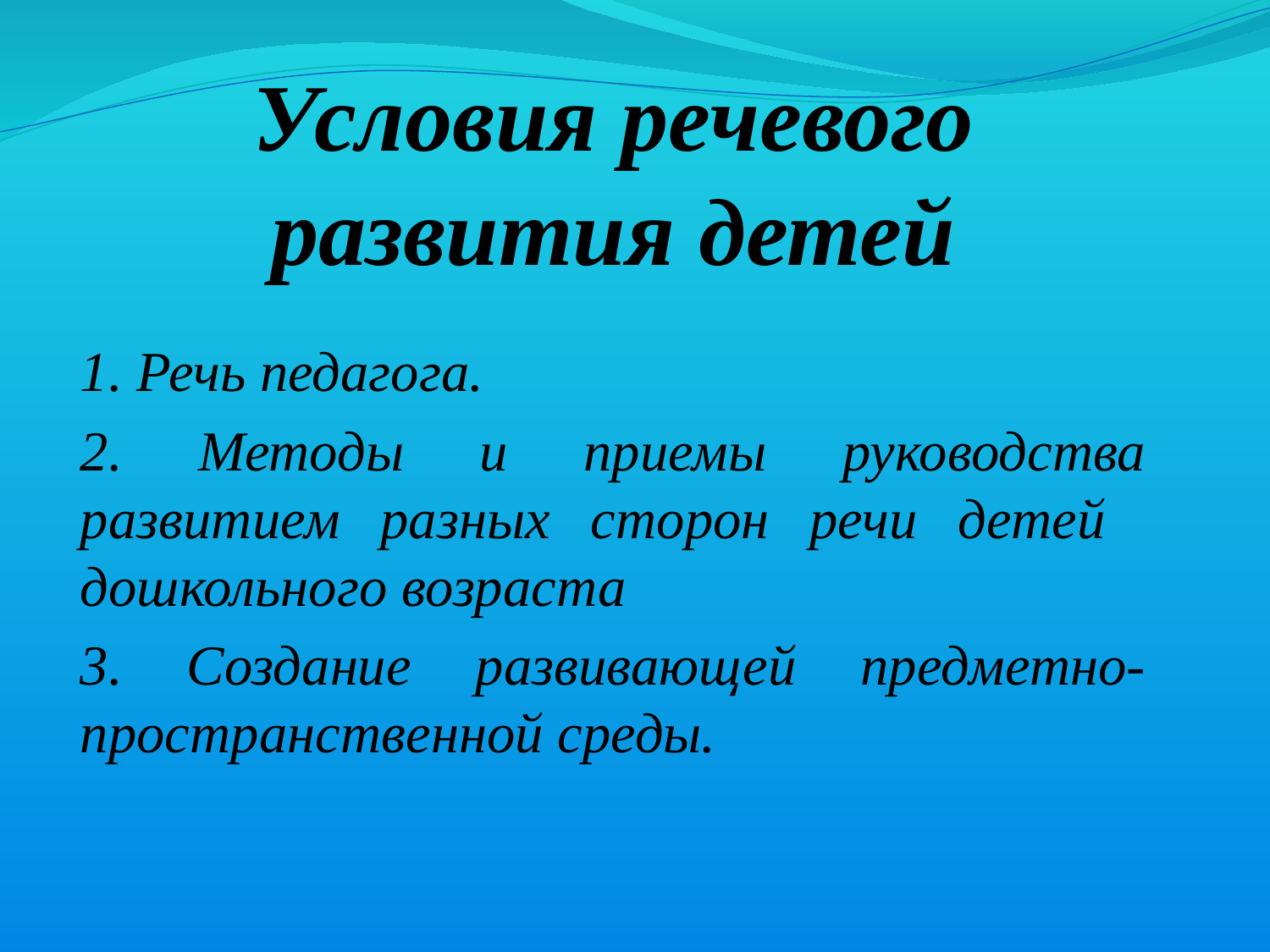

Условия речевого развития детей

1. Речь педагога.
2. Методы и приемы руководства развитием разных сторон речи детей  дошкольного возраста
3. Создание развивающей предметно-пространственной среды.